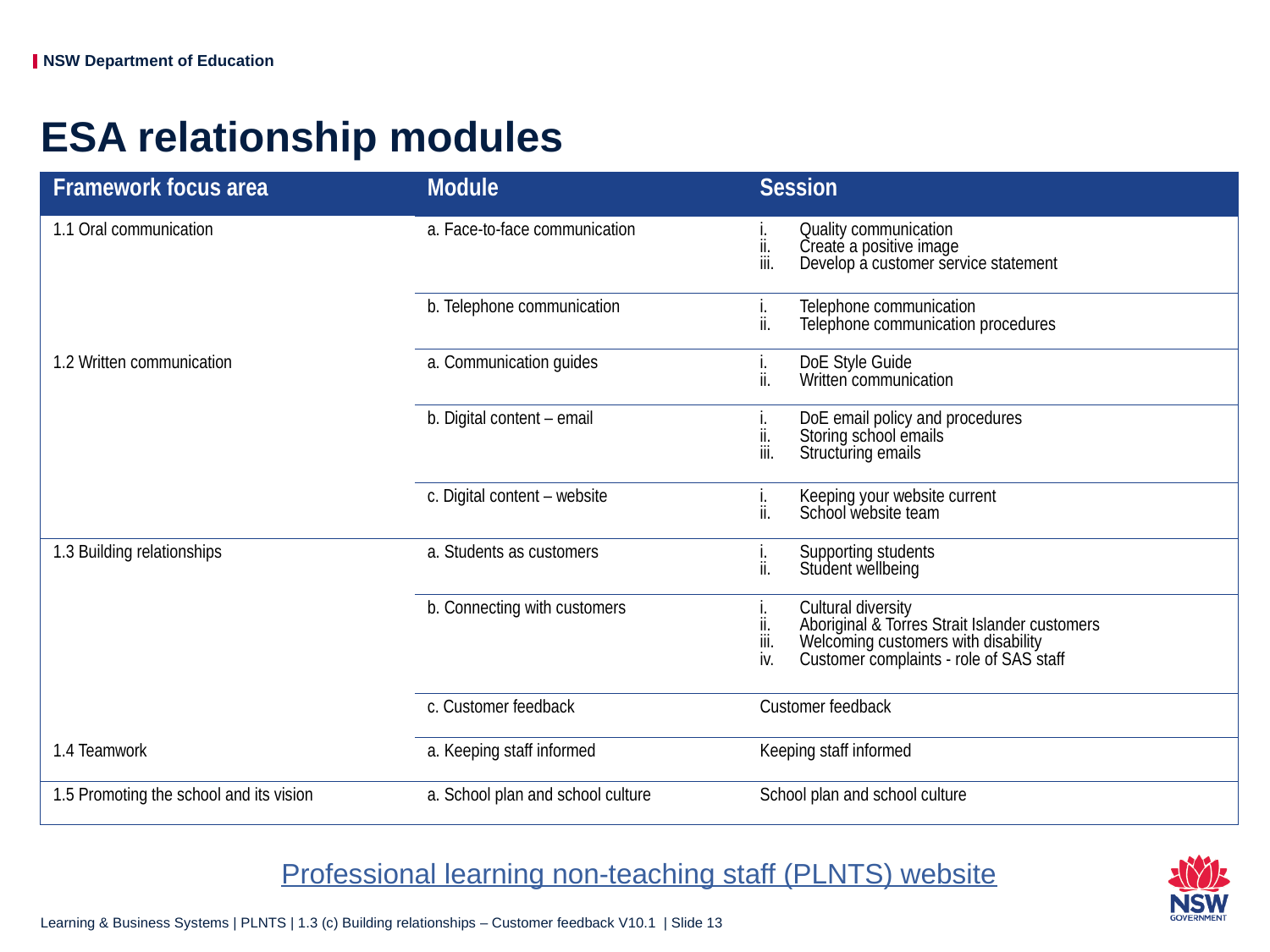

# ESA relationship modules
| Framework focus area | Module | Session |
| --- | --- | --- |
| 1.1 Oral communication | a. Face-to-face communication | Quality communication Create a positive image Develop a customer service statement |
| 1.1 Oral communication | b. Telephone communication | Telephone communication Telephone communication procedures |
| 1.2 Written communication | a. Communication guides | DoE Style Guide Written communication |
| 1.2 Written communication | b. Digital content – email | DoE email policy and procedures Storing school emails Structuring emails |
| 1.2 Written communication | c. Digital content – website | Keeping your website current School website team |
| 1.3 Building relationships | a. Students as customers | Supporting students Student wellbeing |
| 1.3 Building relationships | b. Connecting with customers | Cultural diversity Aboriginal & Torres Strait Islander customers Welcoming customers with disability Customer complaints - role of SAS staff |
| 1.3 Building relationships | c. Customer feedback | Customer feedback |
| 1.4 Teamwork | a. Keeping staff informed | Keeping staff informed |
| 1.5 Promoting the school and its vision | a. School plan and school culture | School plan and school culture |
Professional learning non-teaching staff (PLNTS) website
Learning & Business Systems | PLNTS | 1.3 (c) Building relationships – Customer feedback V10.1  | Slide 13